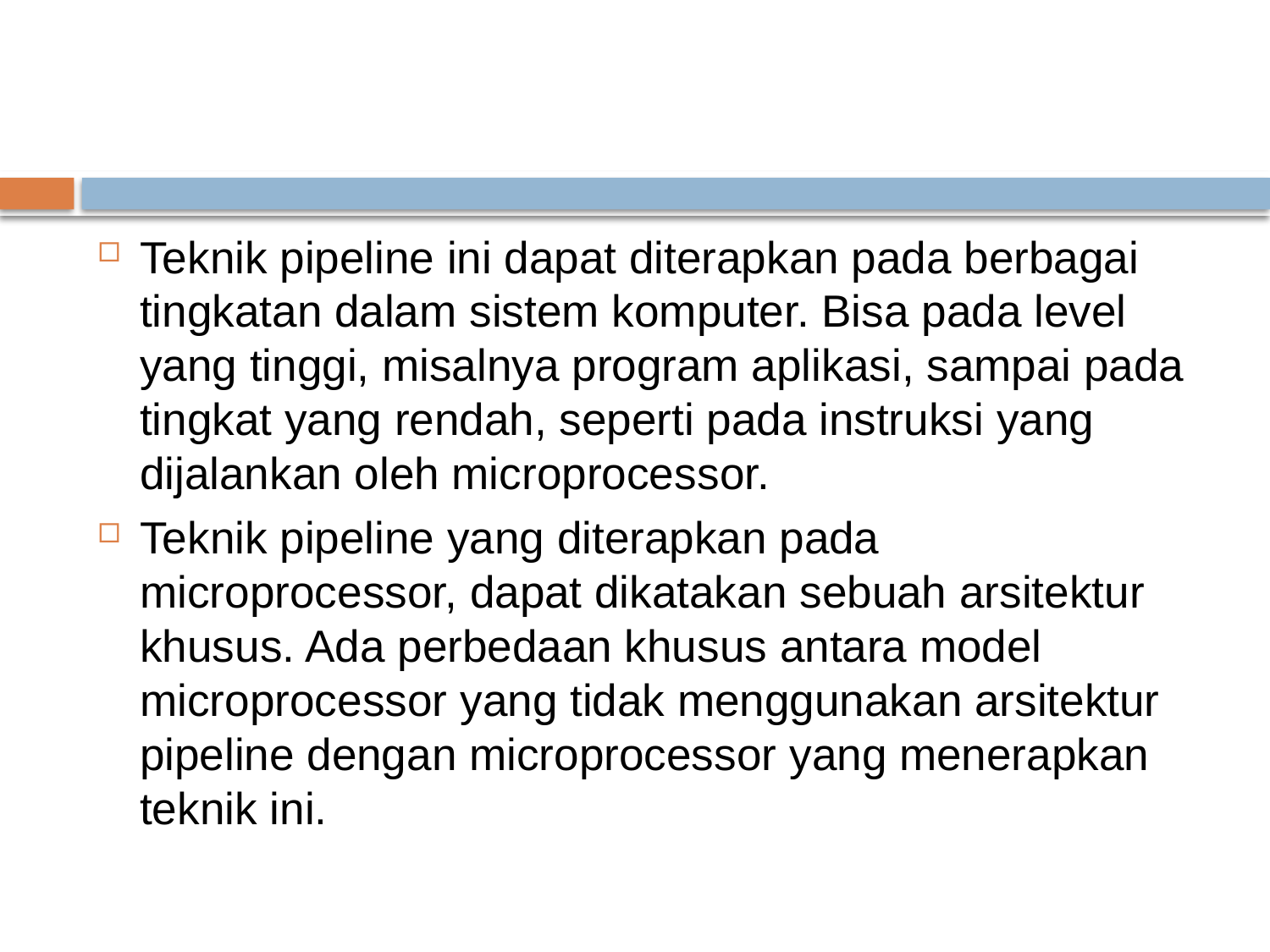

#
Teknik pipeline ini dapat diterapkan pada berbagai tingkatan dalam sistem komputer. Bisa pada level yang tinggi, misalnya program aplikasi, sampai pada tingkat yang rendah, seperti pada instruksi yang dijalankan oleh microprocessor.
Teknik pipeline yang diterapkan pada microprocessor, dapat dikatakan sebuah arsitektur khusus. Ada perbedaan khusus antara model microprocessor yang tidak menggunakan arsitektur pipeline dengan microprocessor yang menerapkan teknik ini.